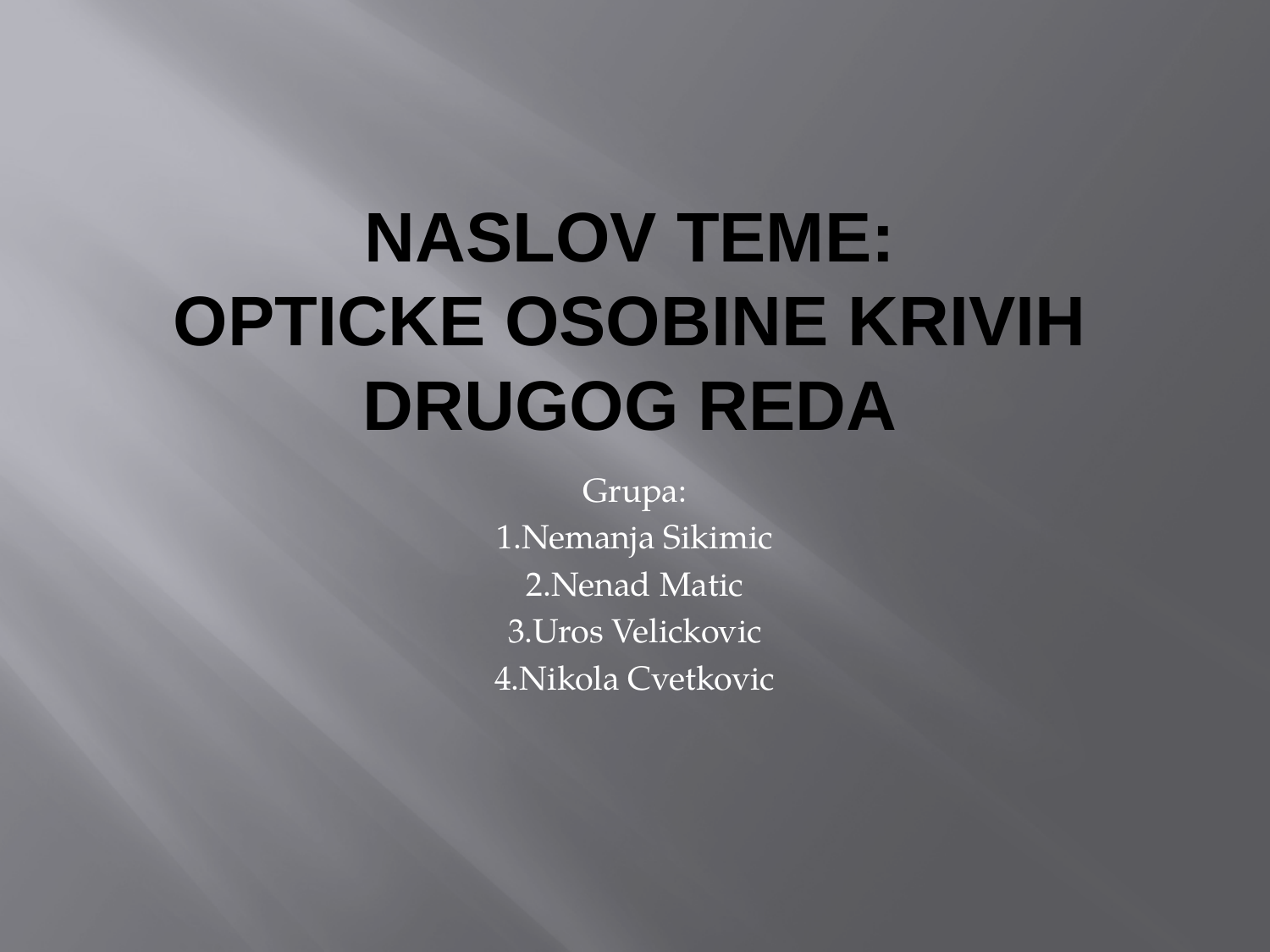

# NASLOV TEME: OPTICKE OSOBINE KRIVIH DRUGOG REDA
Grupa:
1.Nemanja Sikimic
2.Nenad Matic
3.Uros Velickovic
4.Nikola Cvetkovic